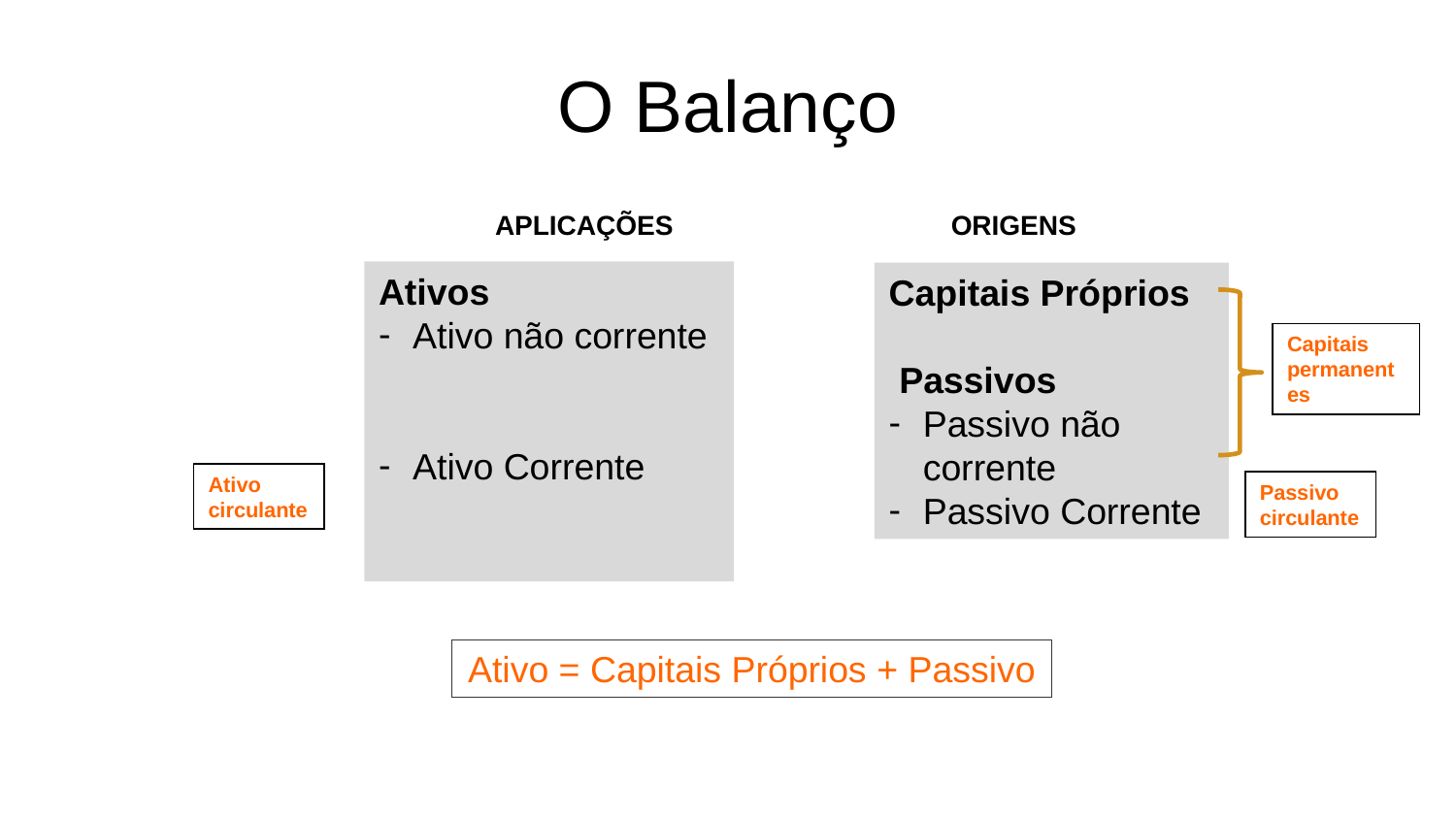

O Balanço

           APLICAÇÕES                                     ORIGENS

Ativos
Ativo não corrente

Ativo Corrente

Capitais Próprios

 Passivos
Passivo não corrente
Passivo Corrente

Capitais
permanentes
Ativo circulante
Passivo circulante
Ativo = Capitais Próprios + Passivo